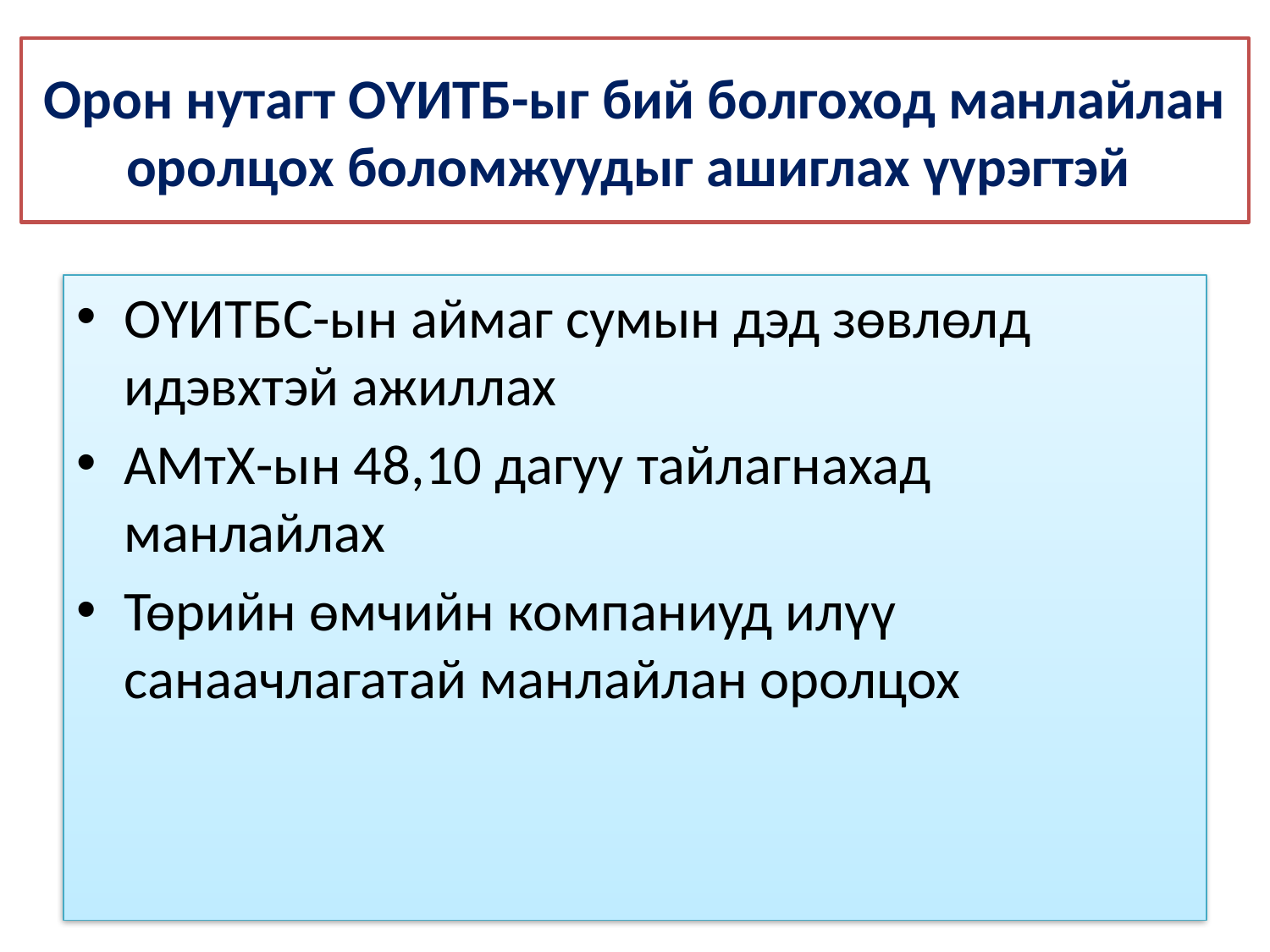

# Орон нутагт ОҮИТБ-ыг бий болгоход манлайлан оролцох боломжуудыг ашиглах үүрэгтэй
ОҮИТБС-ын аймаг сумын дэд зөвлөлд идэвхтэй ажиллах
АМтХ-ын 48,10 дагуу тайлагнахад манлайлах
Төрийн өмчийн компаниуд илүү санаачлагатай манлайлан оролцох